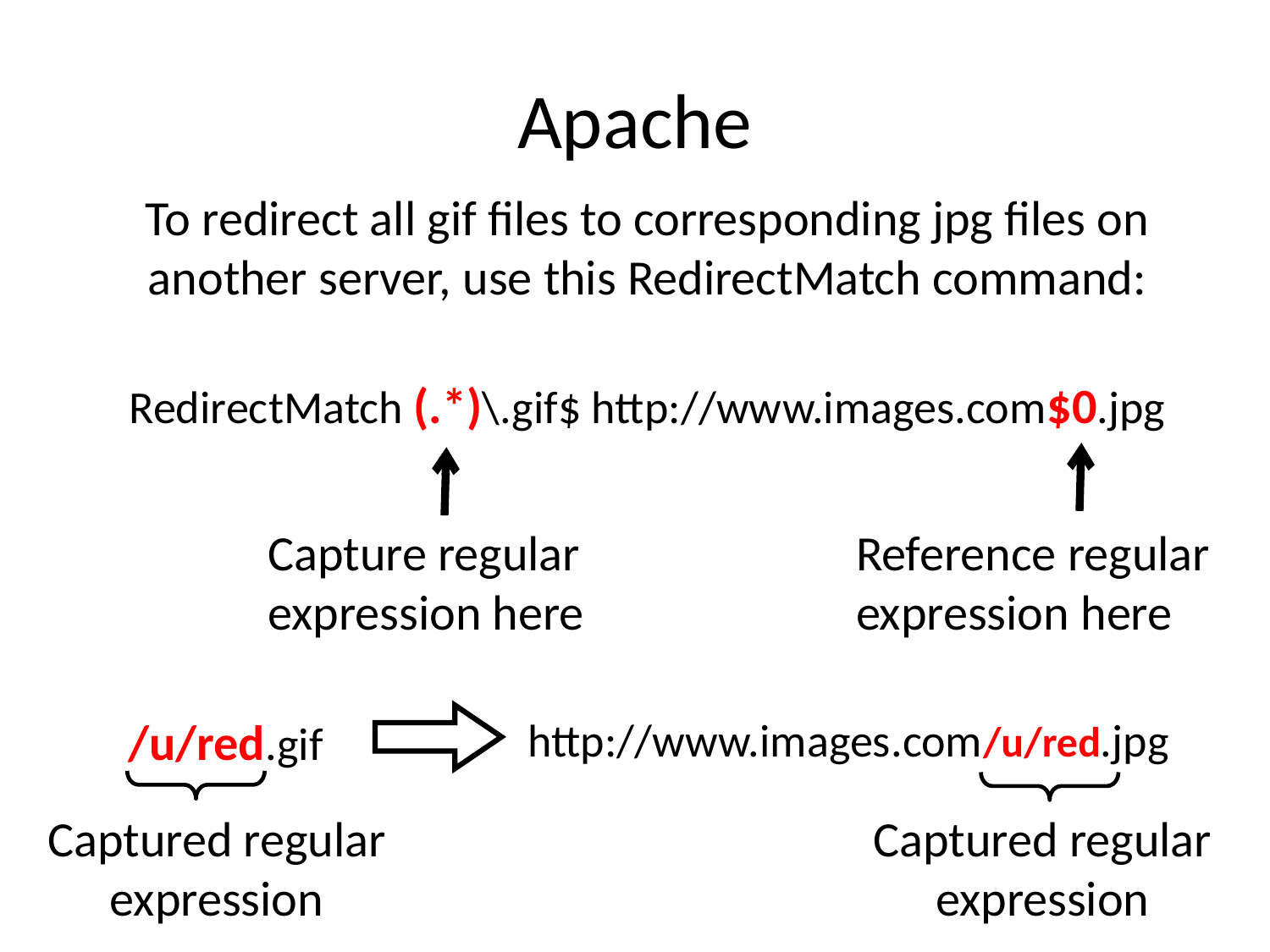

# Apache
To redirect all gif files to corresponding jpg files on another server, use this RedirectMatch command:

RedirectMatch (.*)\.gif$ http://www.images.com$0.jpg

Capture regular expression here
Reference regular expression here
/u/red.gif

http://www.images.com/u/red.jpg

Captured regular expression
Captured regular expression